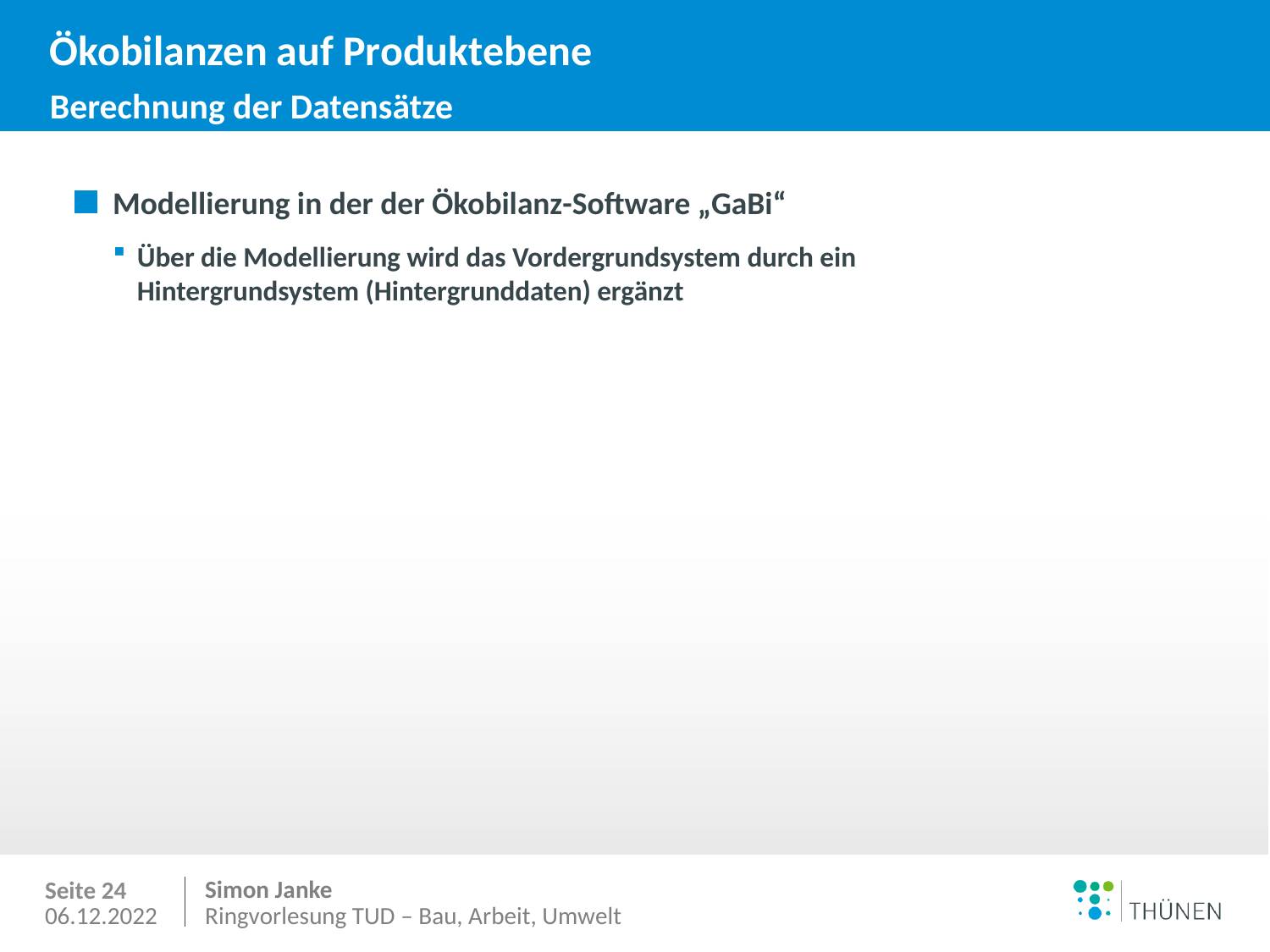

# Ökobilanzen auf Produktebene
Berechnung der Datensätze
Modellierung in der der Ökobilanz-Software „GaBi“
Über die Modellierung wird das Vordergrundsystem durch ein Hintergrundsystem (Hintergrunddaten) ergänzt
Seite 24
06.12.2022
Ringvorlesung TUD – Bau, Arbeit, Umwelt